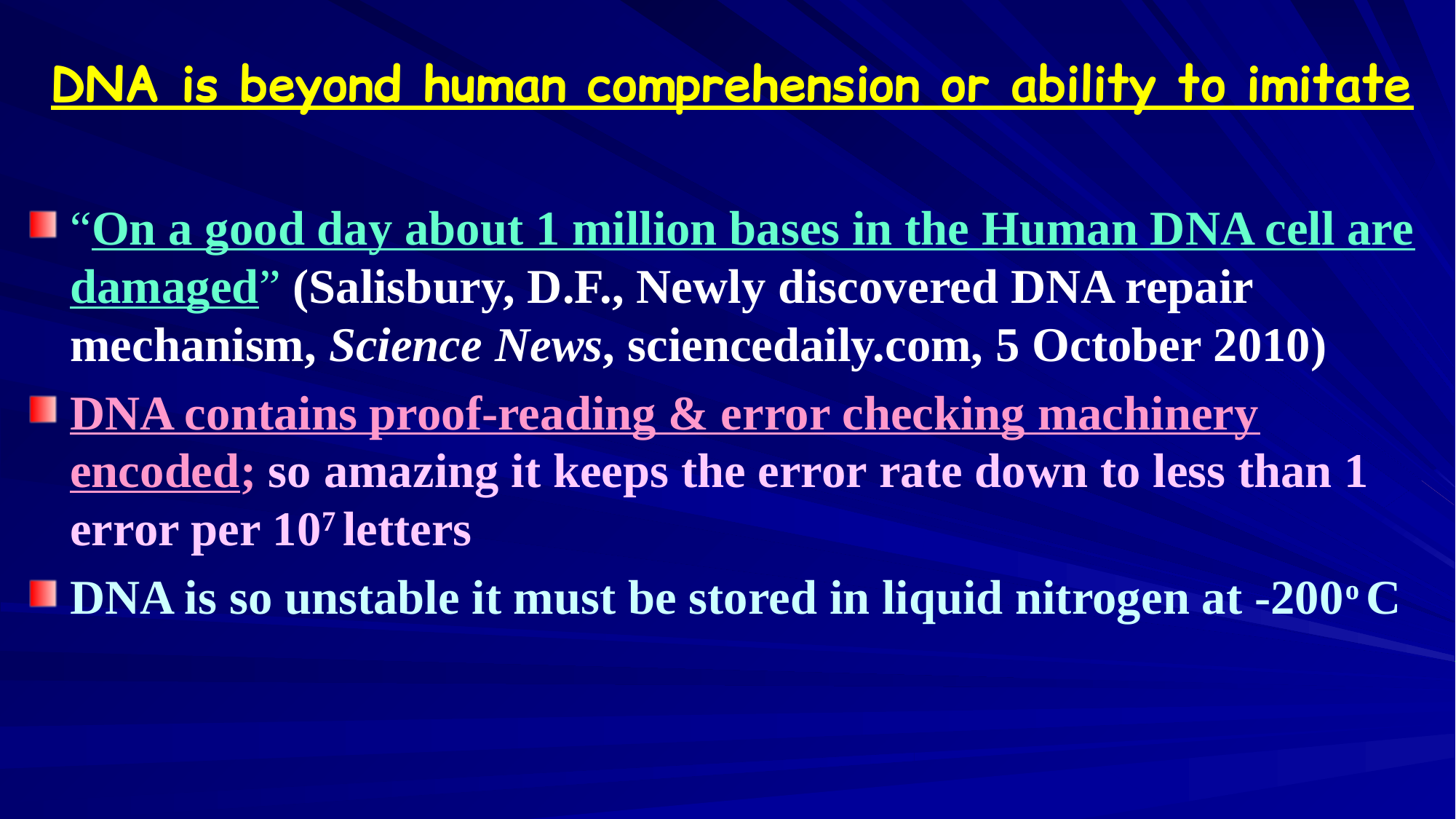

# DNA is beyond human comprehension or ability to imitate
“On a good day about 1 million bases in the Human DNA cell are damaged” (Salisbury, D.F., Newly discovered DNA repair mechanism, Science News, sciencedaily.com, 5 October 2010)
DNA contains proof-reading & error checking machinery encoded; so amazing it keeps the error rate down to less than 1 error per 107 letters
DNA is so unstable it must be stored in liquid nitrogen at -200o C